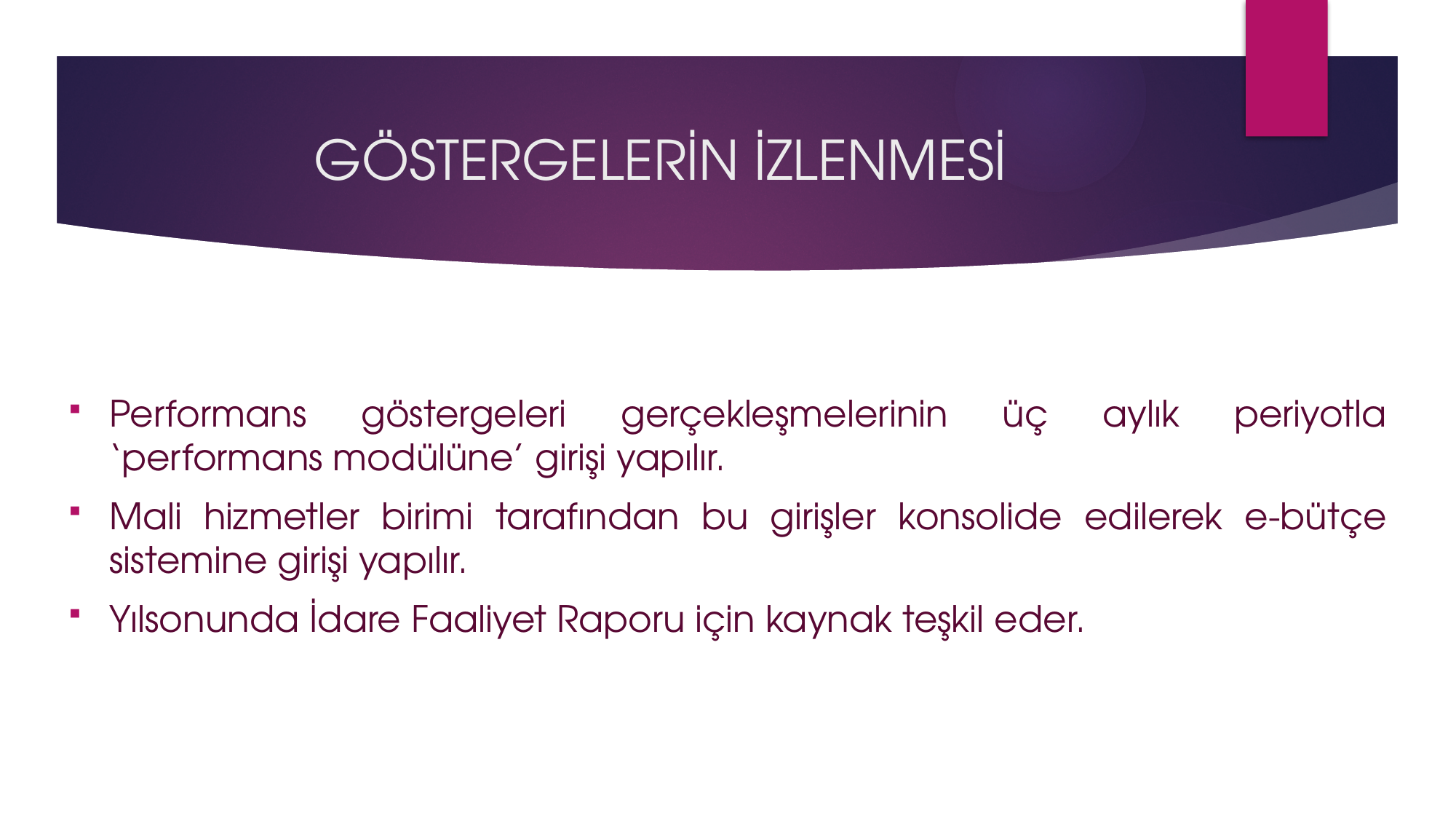

# GÖSTERGELERİN İZLENMESİ
Performans göstergeleri gerçekleşmelerinin üç aylık periyotla ‘performans modülüne’ girişi yapılır.
Mali hizmetler birimi tarafından bu girişler konsolide edilerek e-bütçe sistemine girişi yapılır.
Yılsonunda İdare Faaliyet Raporu için kaynak teşkil eder.